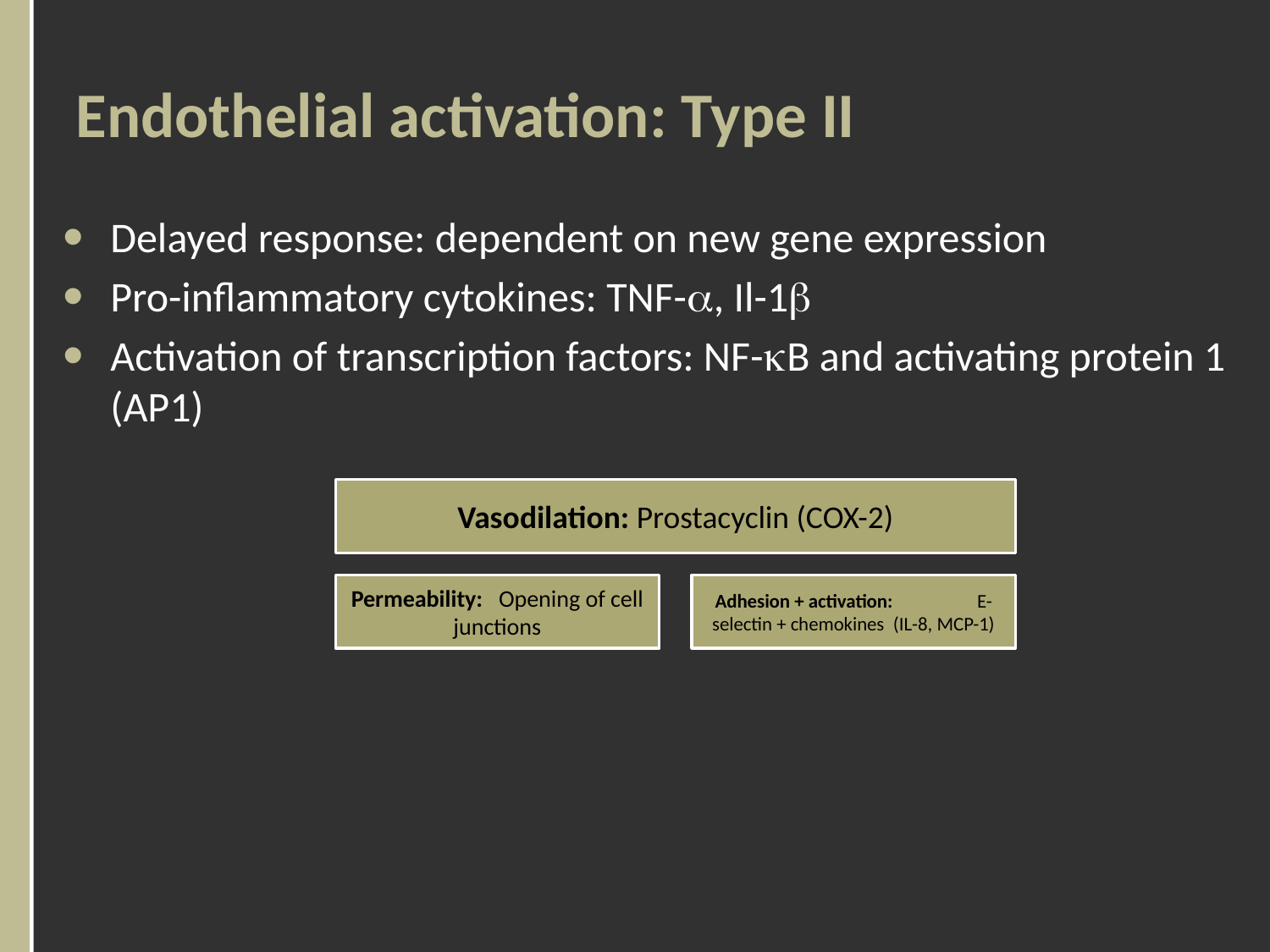

# Endothelial activation: Type II
Delayed response: dependent on new gene expression
Pro-inflammatory cytokines: TNF-α, Il-1β
Activation of transcription factors: NF-κB and activating protein 1 (AP1)

Vasodilation: Prostacyclin (COX-2)
Permeability:   Opening of cell junctions
Adhesion + activation:                   E-selectin + chemokines  (IL-8, MCP-1)